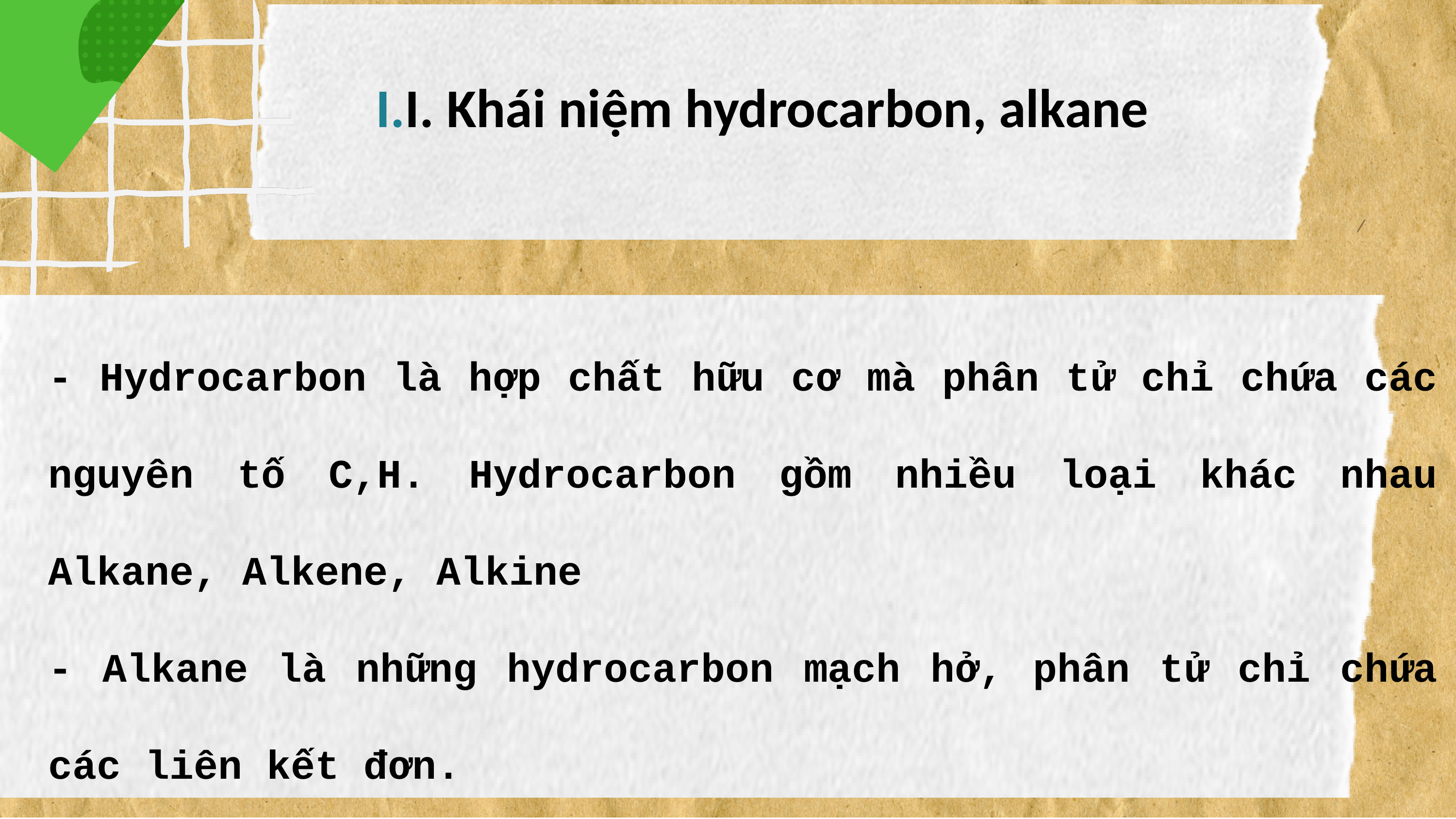

I. Khái niệm hydrocarbon, alkane

- Hydrocarbon là hợp chất hữu cơ mà phân tử chỉ chứa các nguyên tố C,H. Hydrocarbon gồm nhiều loại khác nhau Alkane, Alkene, Alkine
- Alkane là những hydrocarbon mạch hở, phân tử chỉ chứa các liên kết đơn.